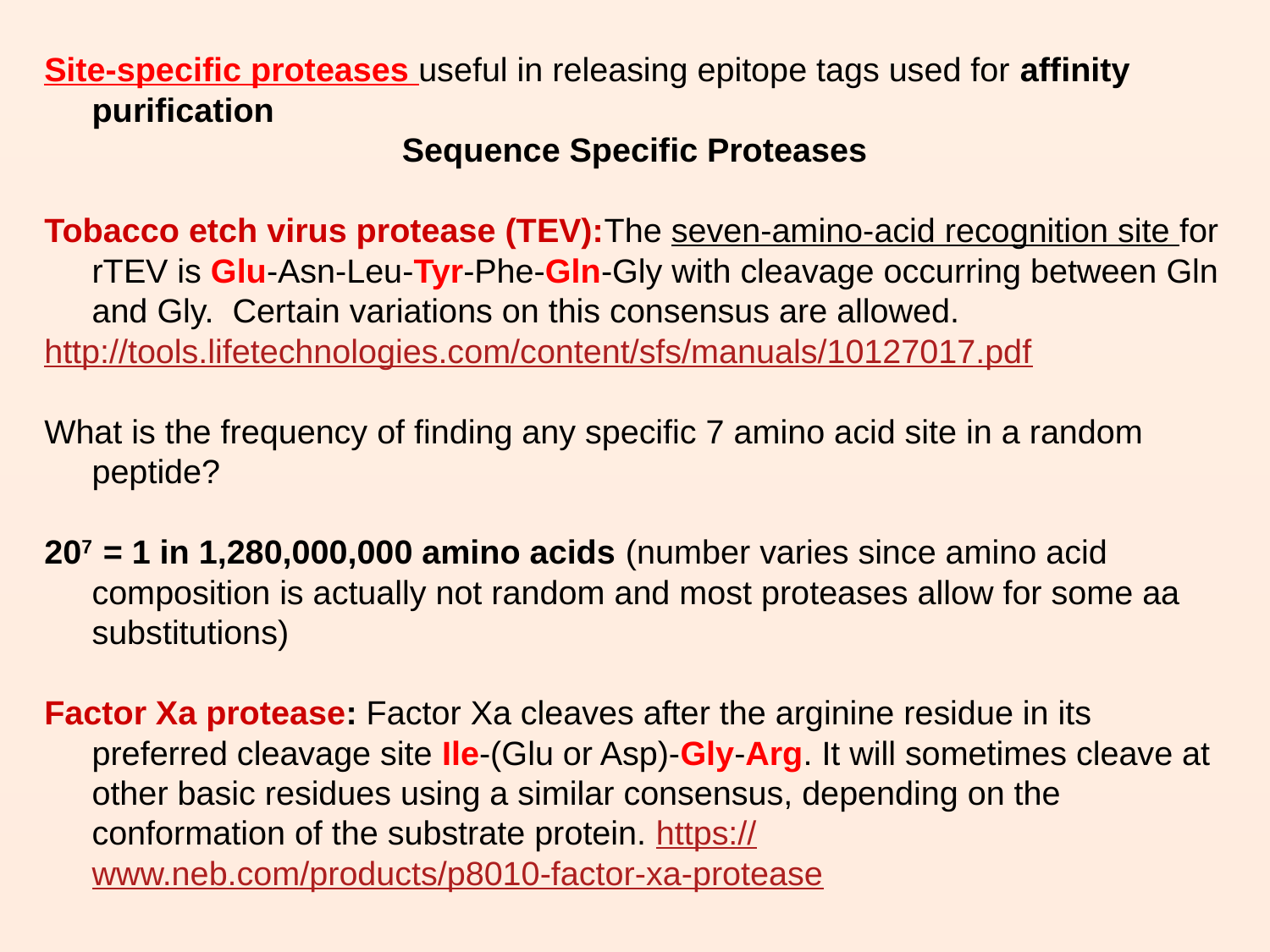

Site-specific proteases useful in releasing epitope tags used for affinity purification
Sequence Specific Proteases

Tobacco etch virus protease (TEV):The seven-amino-acid recognition site for rTEV is Glu-Asn-Leu-Tyr-Phe-Gln-Gly with cleavage occurring between Gln and Gly.  Certain variations on this consensus are allowed.
http://tools.lifetechnologies.com/content/sfs/manuals/10127017.pdf

What is the frequency of finding any specific 7 amino acid site in a random peptide?

207  = 1 in 1,280,000,000 amino acids (number varies since amino acid composition is actually not random and most proteases allow for some aa substitutions)

Factor Xa protease: Factor Xa cleaves after the arginine residue in its preferred cleavage site Ile-(Glu or Asp)-Gly-Arg. It will sometimes cleave at other basic residues using a similar consensus, depending on the conformation of the substrate protein. https://www.neb.com/products/p8010-factor-xa-protease